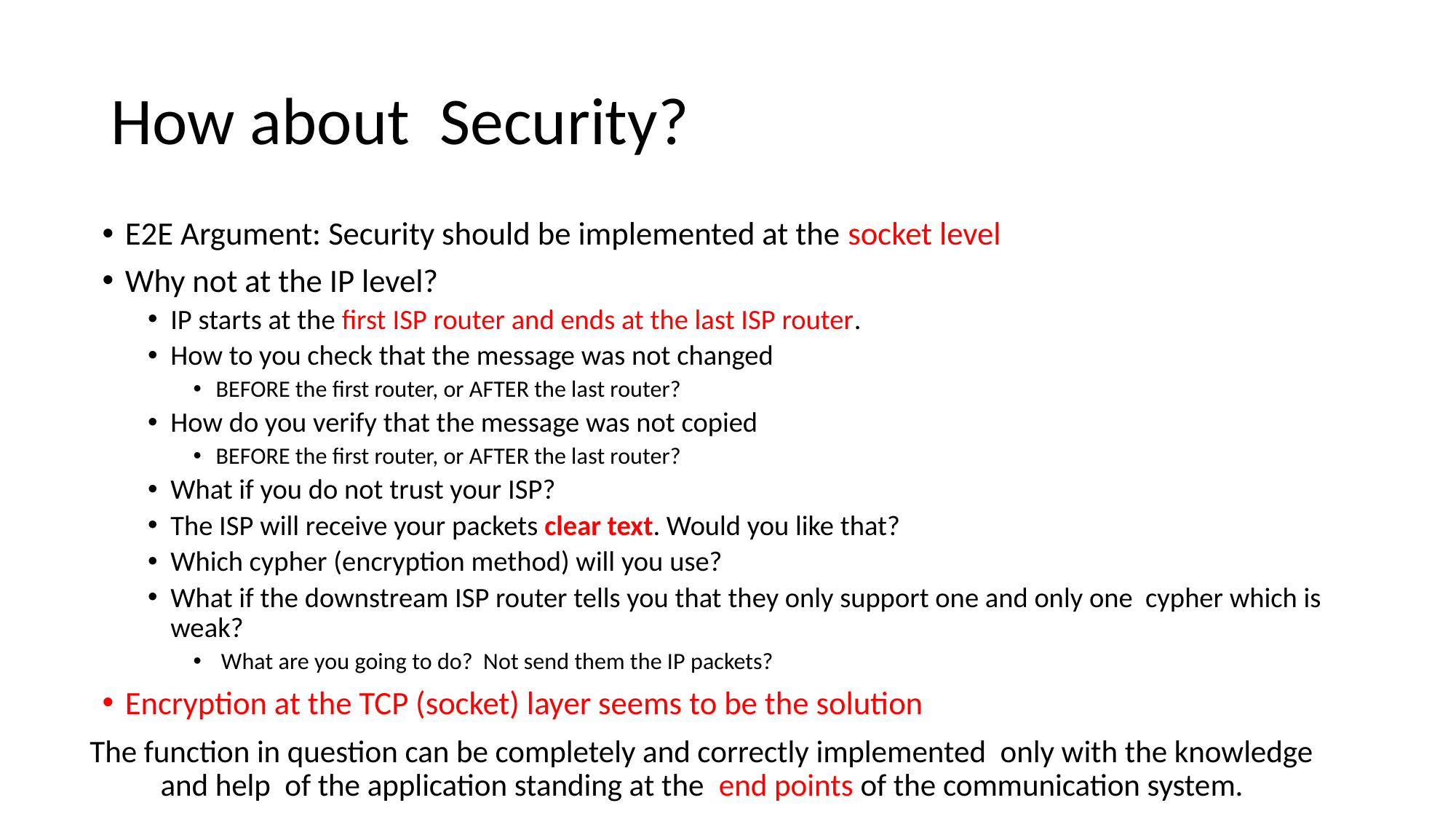

# How about  Security?
E2E Argument: Security should be implemented at the socket level
Why not at the IP level?
IP starts at the first ISP router and ends at the last ISP router.
How to you check that the message was not changed
BEFORE the first router, or AFTER the last router?
How do you verify that the message was not copied
BEFORE the first router, or AFTER the last router?
What if you do not trust your ISP?
The ISP will receive your packets clear text. Would you like that?
Which cypher (encryption method) will you use?
What if the downstream ISP router tells you that they only support one and only one  cypher which is weak?
 What are you going to do?  Not send them the IP packets?
Encryption at the TCP (socket) layer seems to be the solution
The function in question can be completely and correctly implemented  only with the knowledge and help  of the application standing at the  end points of the communication system.